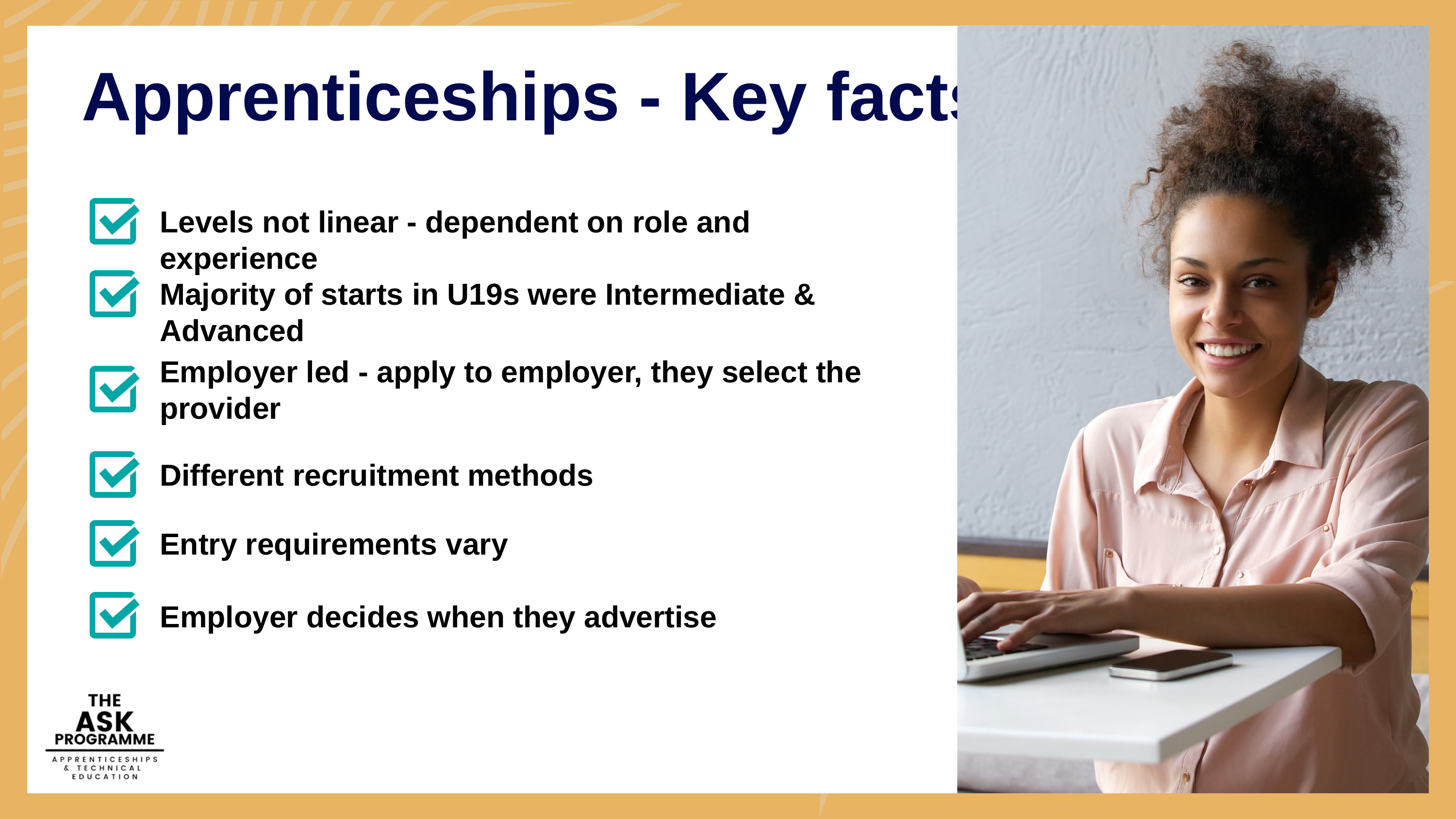

Apprenticeships - Key facts

Levels not linear - dependent on role and experience

Majority of starts in U19s were Intermediate & Advanced

Employer led - apply to employer, they select the provider

Different recruitment methods

Entry requirements vary

Employer decides when they advertise